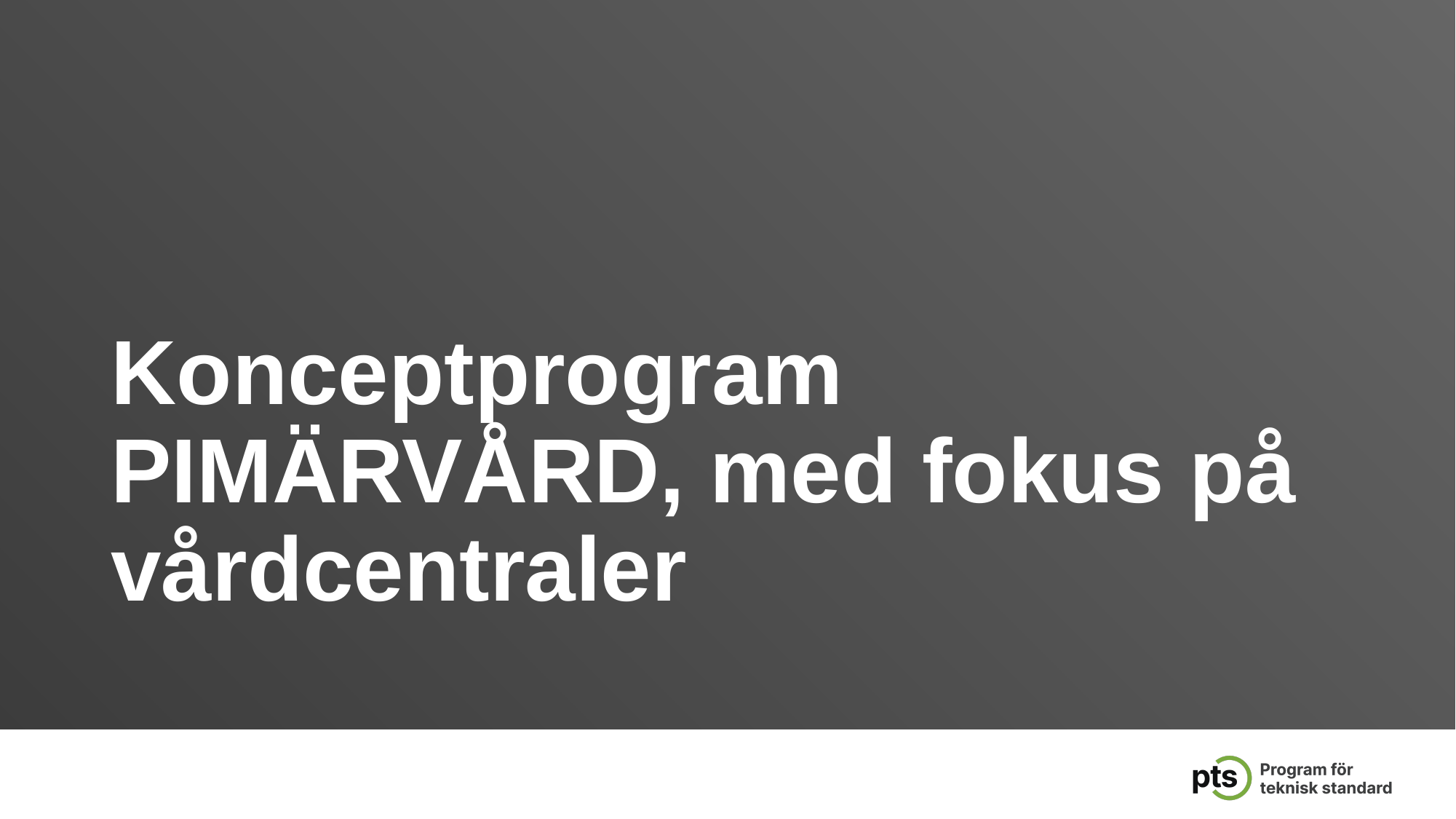

# Konceptprogram PIMÄRVÅRD, med fokus på vårdcentraler